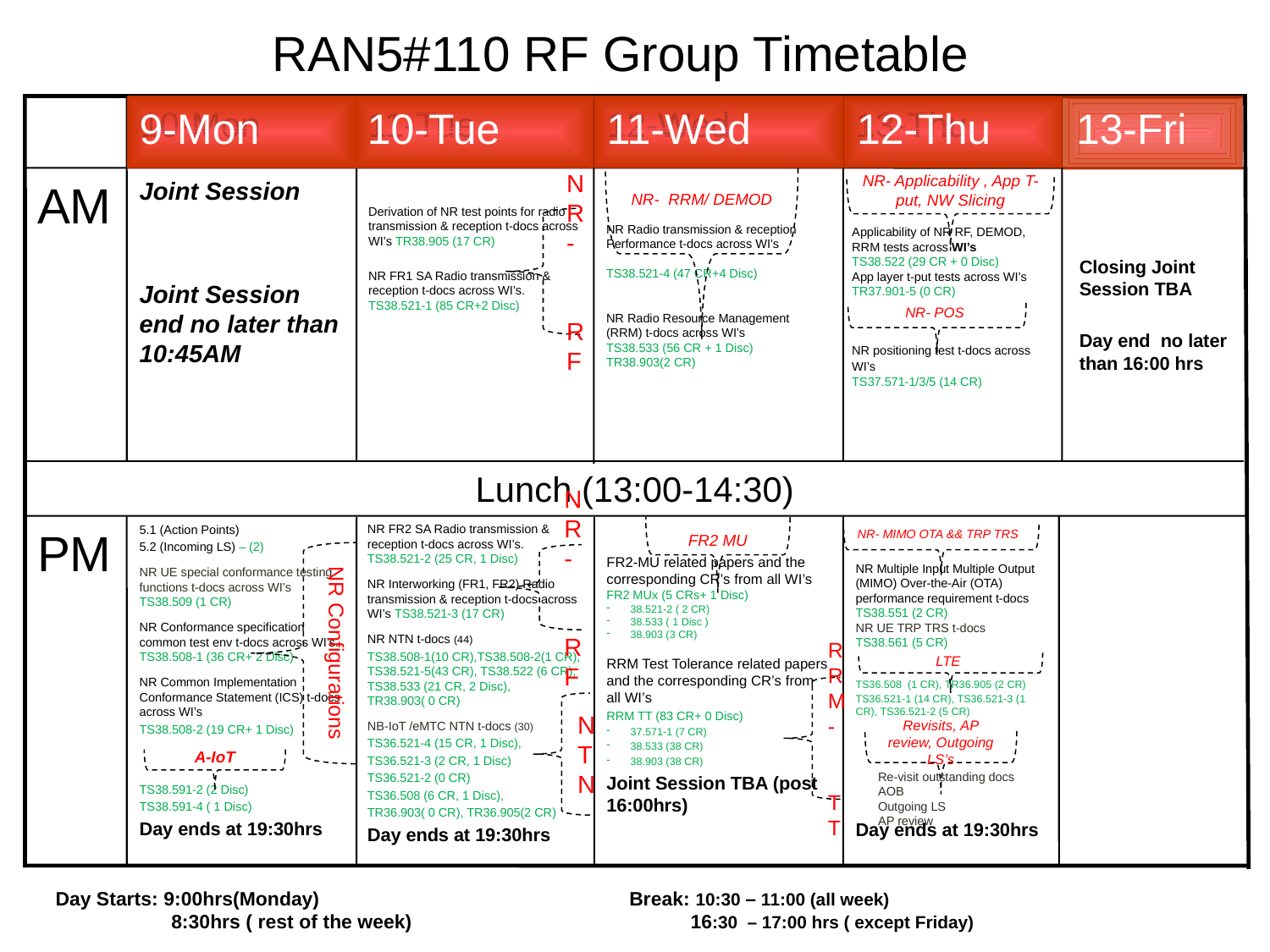

RAN5#110 RF Group Timetable

13-Fri

9-Mon
10-Mon
10-Mon
10-Mon
10-Mon
10-Mon
11-Tue
11-Tue
11-Tue
11-Tue
11-Tue
10-Tue
12-Wed
12-Wed
12-Wed
11-Wed
13-Thu

13-Thu
12-Thu

NR- Applicability , App T-put, NW Slicing

Applicability of NR RF, DEMOD, RRM tests across WI’s
TS38.522 (29 CR + 0 Disc)
App layer t-put tests across WI’s
TR37.901-5 (0 CR)

NR positioning test t-docs across WI’s
TS37.571-1/3/5 (14 CR)

NR-  RRM/ DEMOD
AM

Joint Session

Joint Session end no later than 10:45AM

NR Radio transmission & reception Performance t-docs across WI’s

TS38.521-4 (47 CR+4 Disc)

NR Radio Resource Management (RRM) t-docs across WI’s
TS38.533 (56 CR + 1 Disc)
TR38.903(2 CR)

Derivation of NR test points for radio transmission & reception t-docs across WI’s TR38.905 (17 CR)

NR FR1 SA Radio transmission & reception t-docs across WI’s.           TS38.521-1 (85 CR+2 Disc)

NR-  RF

Closing Joint Session TBA

Day end  no later than 16:00 hrs
NR- POS
NR- MIMO OTA && TRP TRS

Lunch (13:00-14:30)

FR2 MU
NR FR2 SA Radio transmission & reception t-docs across WI’s.            TS38.521-2 (25 CR, 1 Disc)
NR Interworking (FR1, FR2) Radio transmission & reception t-docs across WI’s TS38.521-3 (17 CR)
NR NTN t-docs (44)
TS38.508-1(10 CR),TS38.508-2(1 CR), TS38.521-5(43 CR), TS38.522 (6 CR), TS38.533 (21 CR, 2 Disc), TR38.903( 0 CR)
NB-IoT /eMTC NTN t-docs (30)
TS36.521-4 (15 CR, 1 Disc),
TS36.521-3 (2 CR, 1 Disc)
TS36.521-2 (0 CR)
TS36.508 (6 CR, 1 Disc),
TR36.903( 0 CR), TR36.905(2 CR)
Day ends at 19:30hrs

NR Multiple Input Multiple Output (MIMO) Over-the-Air (OTA) performance requirement t-docs
TS38.551 (2 CR)
NR UE TRP TRS t-docs
TS38.561 (5 CR)

TS36.508  (1 CR), TR36.905 (2 CR)
TS36.521-1 (14 CR), TS36.521-3 (1 CR), TS36.521-2 (5 CR)

Day ends at 19:30hrs

PM

5.1 (Action Points)
5.2 (Incoming LS) – (2)
NR UE special conformance testing functions t-docs across WI’s  TS38.509 (1 CR)
NR Conformance specification common test env t-docs across WI’s. TS38.508-1 (36 CR+ 2 Disc)
NR Common Implementation Conformance Statement (ICS) t-docs across WI’s
TS38.508-2 (19 CR+ 1 Disc)

TS38.591-2 (2 Disc)
TS38.591-4 ( 1 Disc)
Day ends at 19:30hrs

FR2-MU related papers and the corresponding CR’s from all WI’s
FR2 MUx (5 CRs+ 1 Disc)
38.521-2 ( 2 CR)
38.533 ( 1 Disc )
38.903 (3 CR)

RRM Test Tolerance related papers and the corresponding CR’s from all WI’s
RRM TT (83 CR+ 0 Disc)
37.571-1 (7 CR)
38.533 (38 CR)
38.903 (38 CR)
Joint Session TBA (post 16:00hrs)

NR Configurations
NR-  RF
LTE
RRM-  TT
Revisits, AP review, Outgoing LS’s
NTN
A-IoT
Re-visit outstanding docs
AOB
Outgoing LS
AP review

Day Starts: 9:00hrs(Monday) 		            Break: 10:30 – 11:00 (all week)
                     8:30hrs ( rest of the week)                        	            	16:30  – 17:00 hrs ( except Friday)